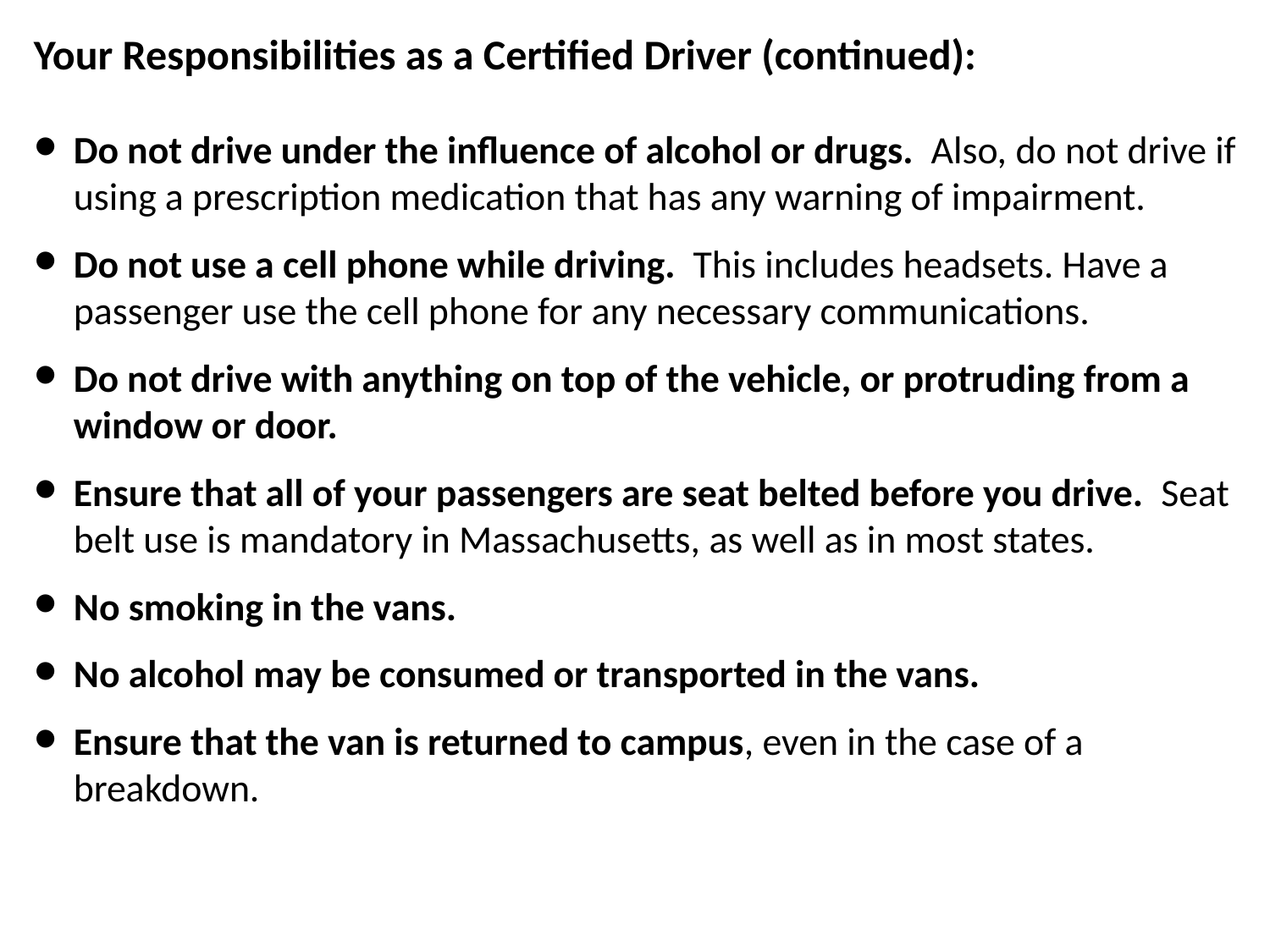

Your Responsibilities as a Certified Driver (continued):

Do not drive under the influence of alcohol or drugs.  Also, do not drive if using a prescription medication that has any warning of impairment.
Do not use a cell phone while driving.  This includes headsets. Have a passenger use the cell phone for any necessary communications.
Do not drive with anything on top of the vehicle, or protruding from a window or door.
Ensure that all of your passengers are seat belted before you drive.  Seat belt use is mandatory in Massachusetts, as well as in most states.
No smoking in the vans.
No alcohol may be consumed or transported in the vans.
Ensure that the van is returned to campus, even in the case of a breakdown.